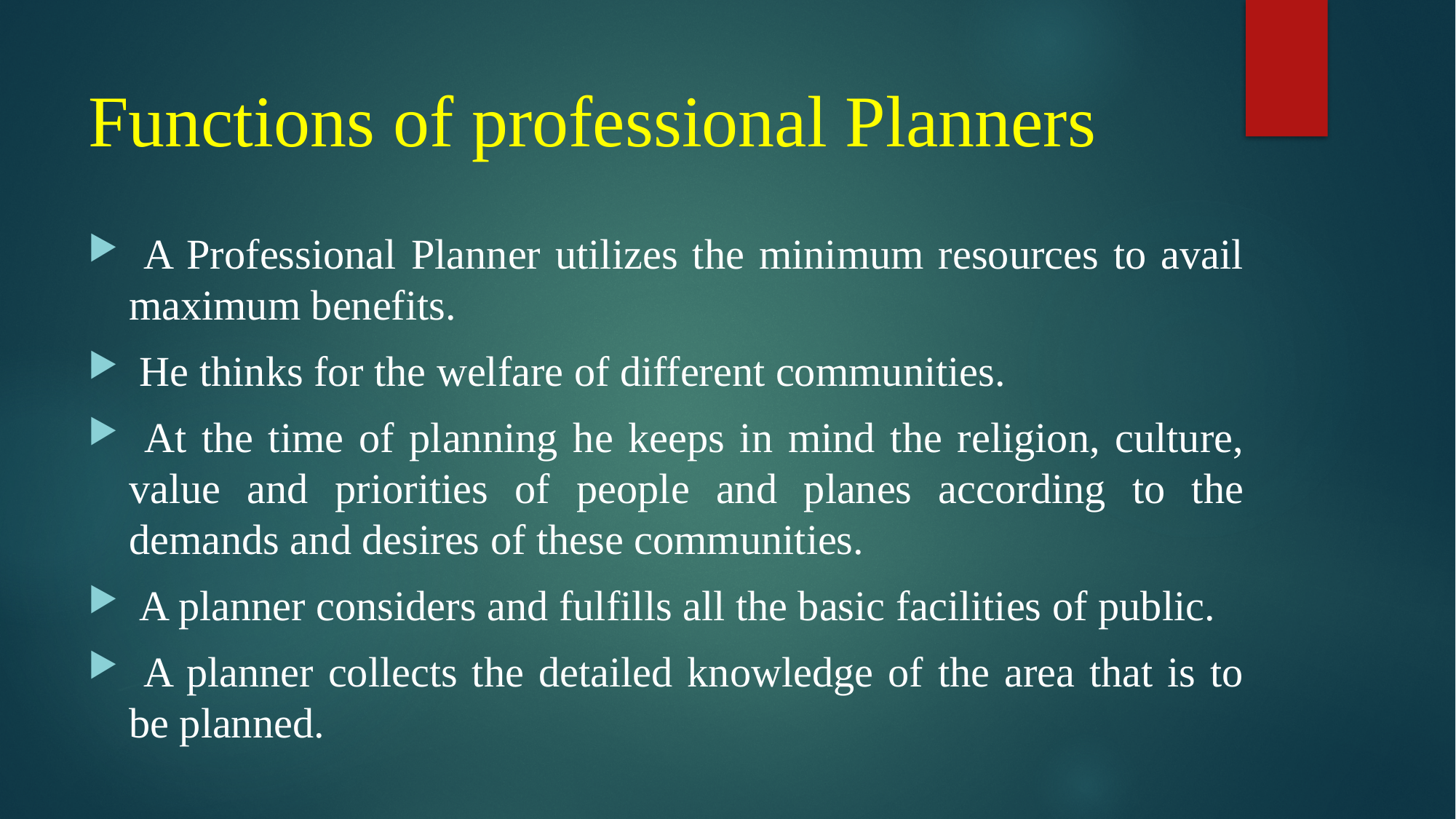

# Functions of professional Planners
 A Professional Planner utilizes the minimum resources to avail maximum benefits.
 He thinks for the welfare of different communities.
 At the time of planning he keeps in mind the religion, culture, value and priorities of people and planes according to the demands and desires of these communities.
 A planner considers and fulfills all the basic facilities of public.
 A planner collects the detailed knowledge of the area that is to be planned.